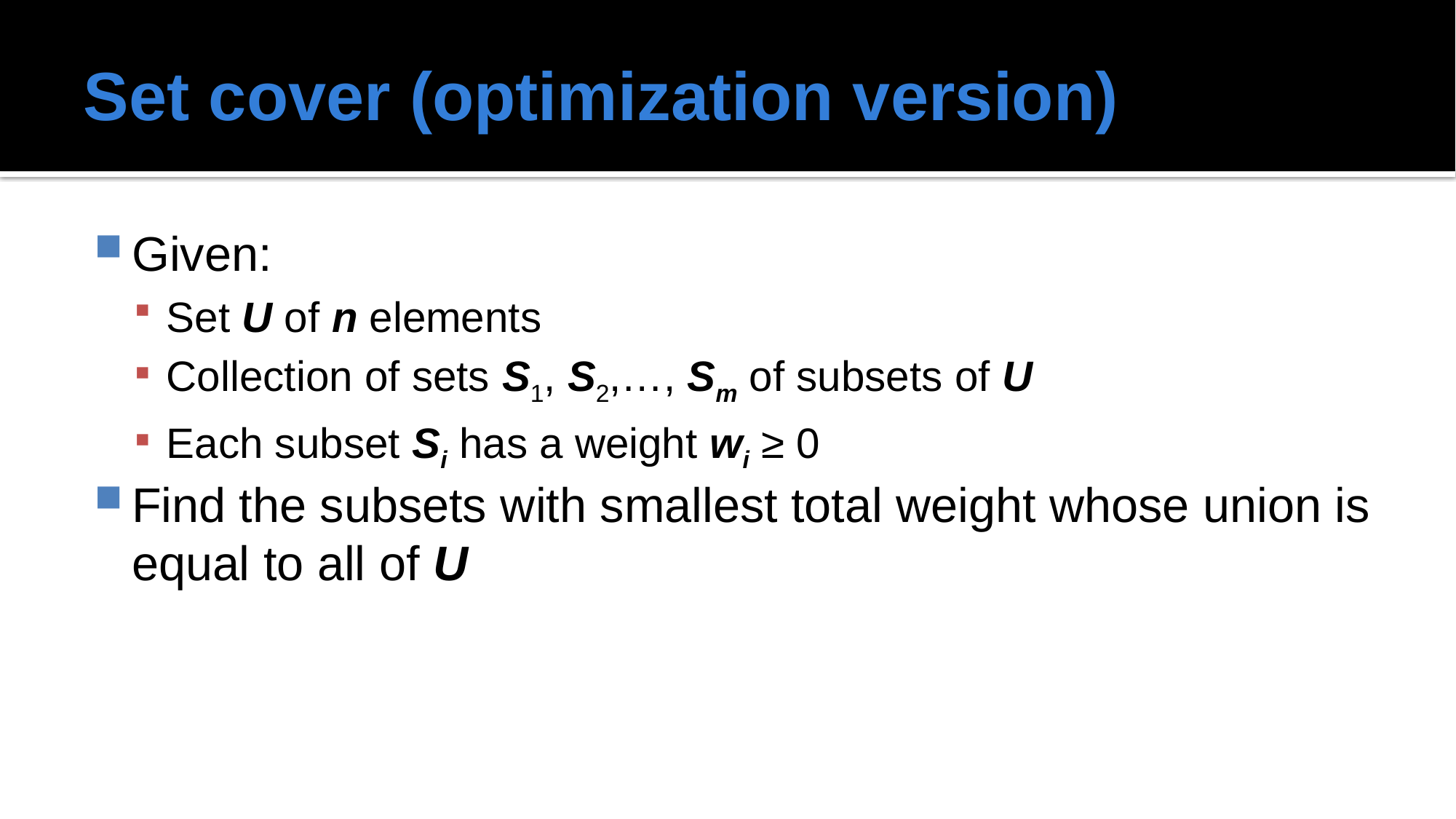

# Set cover (optimization version)
Given:
Set U of n elements
Collection of sets S1, S2,…, Sm of subsets of U
Each subset Si has a weight wi ≥ 0
Find the subsets with smallest total weight whose union is equal to all of U